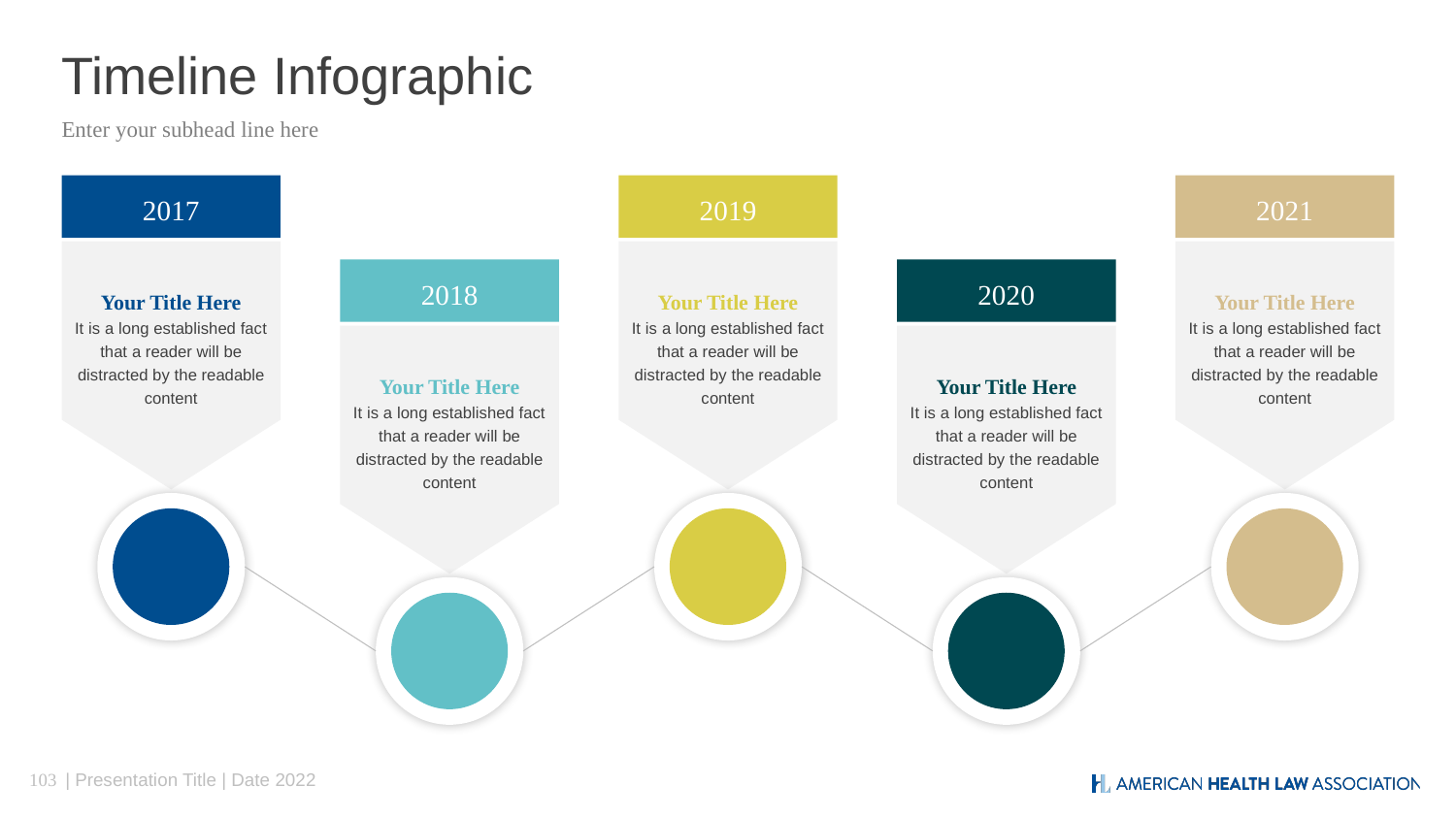

# Timeline Infographic
Enter your subhead line here
2017
2019
2021

2018
2020
Your Title Here
It is a long established fact that a reader will be distracted by the readable content
Your Title Here
It is a long established fact that a reader will be distracted by the readable content
Your Title Here
It is a long established fact that a reader will be distracted by the readable content

Your Title Here
It is a long established fact that a reader will be distracted by the readable content
Your Title Here
It is a long established fact that a reader will be distracted by the readable content